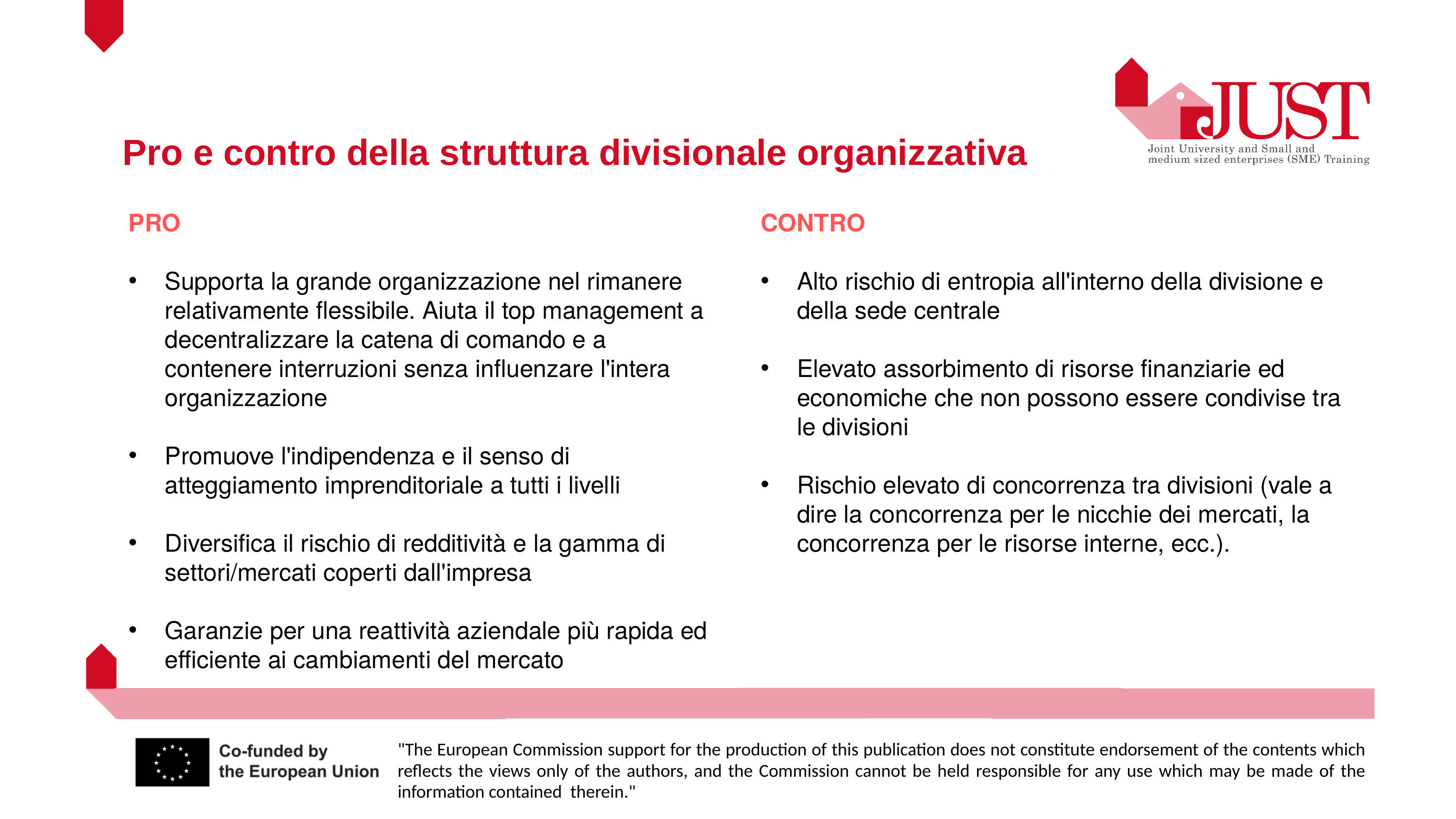

Pro e contro della struttura divisionale organizzativa

PRO

Supporta la grande organizzazione nel rimanere relativamente flessibile. Aiuta il top management a decentralizzare la catena di comando e a contenere interruzioni senza influenzare l'intera organizzazione

Promuove l'indipendenza e il senso di atteggiamento imprenditoriale a tutti i livelli

Diversifica il rischio di redditività e la gamma di settori/mercati coperti dall'impresa

Garanzie per una reattività aziendale più rapida ed efficiente ai cambiamenti del mercato
CONTRO

Alto rischio di entropia all'interno della divisione e della sede centrale

Elevato assorbimento di risorse finanziarie ed economiche che non possono essere condivise tra le divisioni

Rischio elevato di concorrenza tra divisioni (vale a dire la concorrenza per le nicchie dei mercati, la concorrenza per le risorse interne, ecc.).